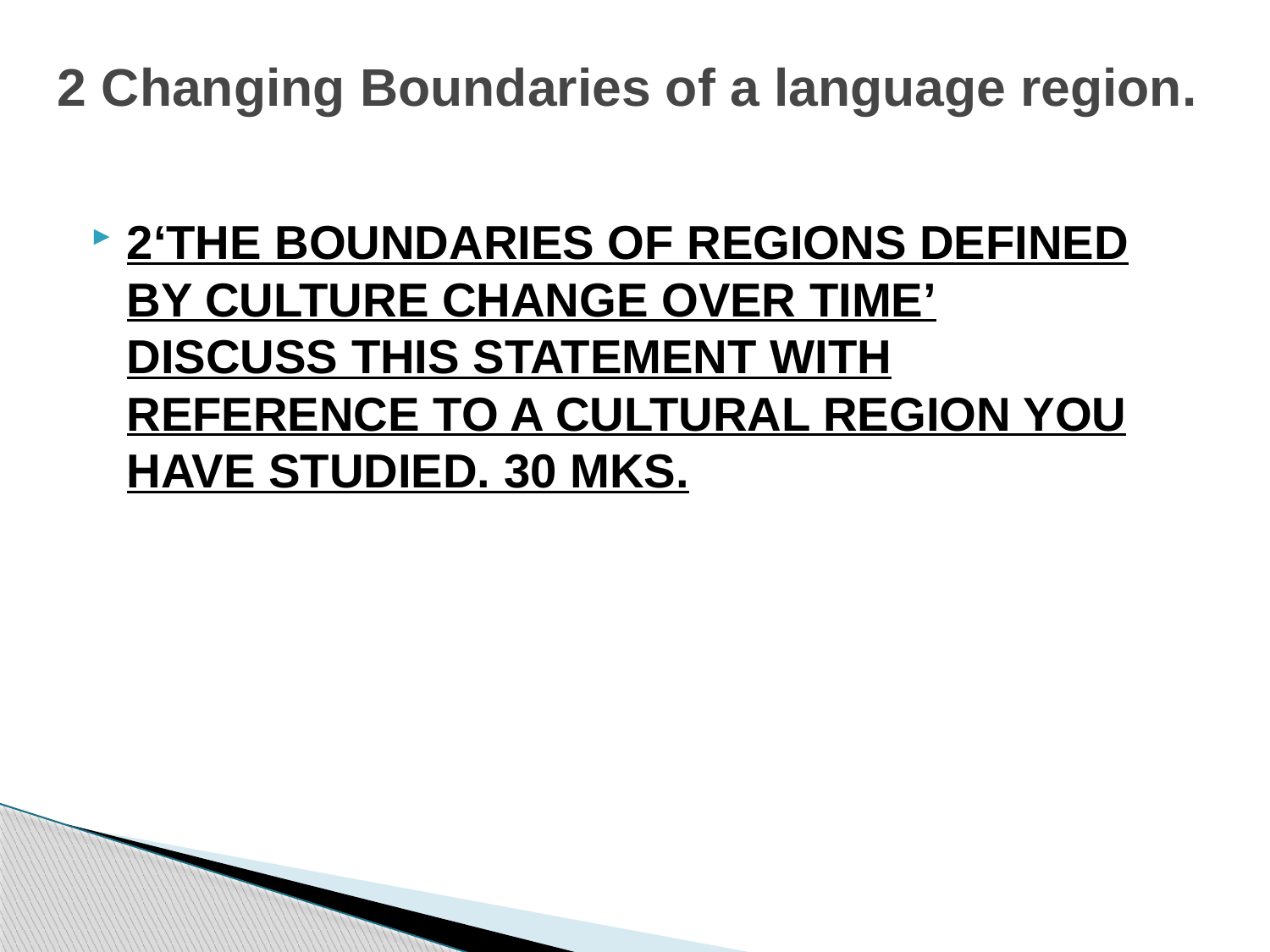

# 2 Changing Boundaries of a language region.
2‘THE BOUNDARIES OF REGIONS DEFINED BY CULTURE CHANGE OVER TIME’
DISCUSS THIS STATEMENT WITH REFERENCE TO A CULTURAL REGION YOU HAVE STUDIED. 30 MKS.